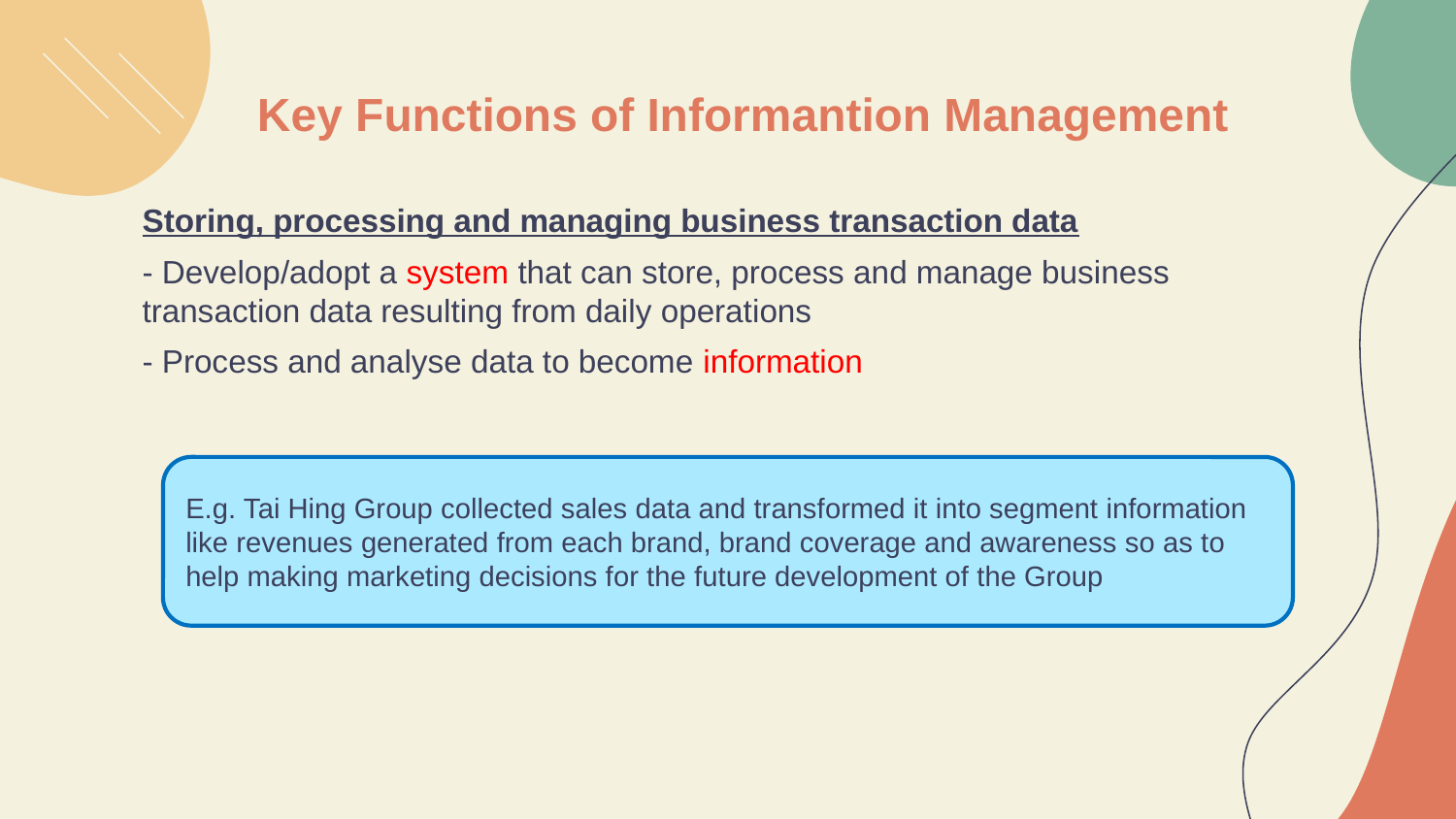

# Key Functions of Informantion Management
Storing, processing and managing business transaction data
- Develop/adopt a system that can store, process and manage business transaction data resulting from daily operations
- Process and analyse data to become information
E.g. Tai Hing Group collected sales data and transformed it into segment information like revenues generated from each brand, brand coverage and awareness so as to help making marketing decisions for the future development of the Group